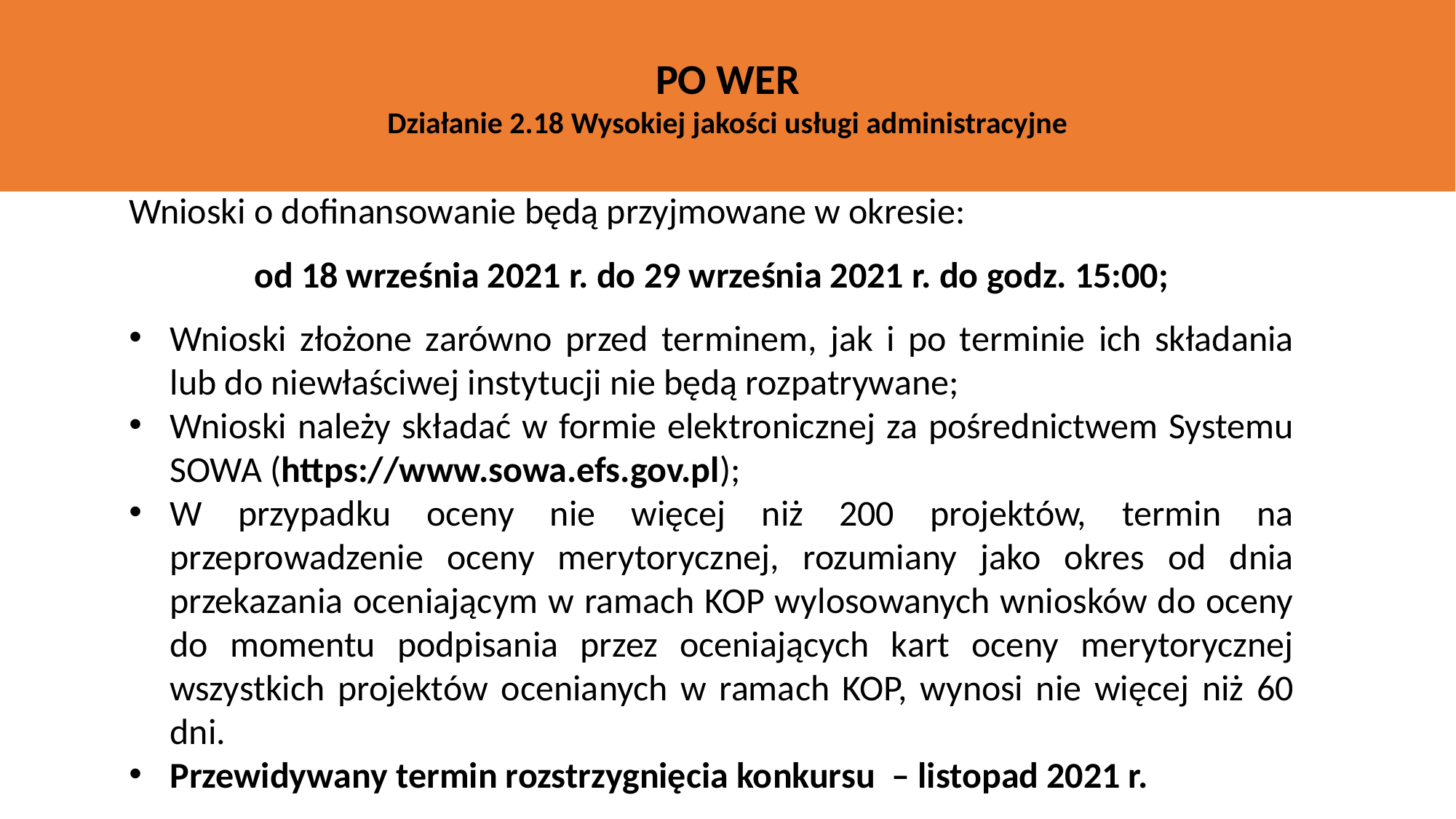

PO WER
Działanie 2.18 Wysokiej jakości usługi administracyjne
Wnioski o dofinansowanie będą przyjmowane w okresie:

od 18 września 2021 r. do 29 września 2021 r. do godz. 15:00;

Wnioski złożone zarówno przed terminem, jak i po terminie ich składania lub do niewłaściwej instytucji nie będą rozpatrywane;
Wnioski należy składać w formie elektronicznej za pośrednictwem Systemu SOWA (https://www.sowa.efs.gov.pl);
W przypadku oceny nie więcej niż 200 projektów, termin na przeprowadzenie oceny merytorycznej, rozumiany jako okres od dnia przekazania oceniającym w ramach KOP wylosowanych wniosków do oceny do momentu podpisania przez oceniających kart oceny merytorycznej wszystkich projektów ocenianych w ramach KOP, wynosi nie więcej niż 60 dni.
Przewidywany termin rozstrzygnięcia konkursu  – listopad 2021 r.